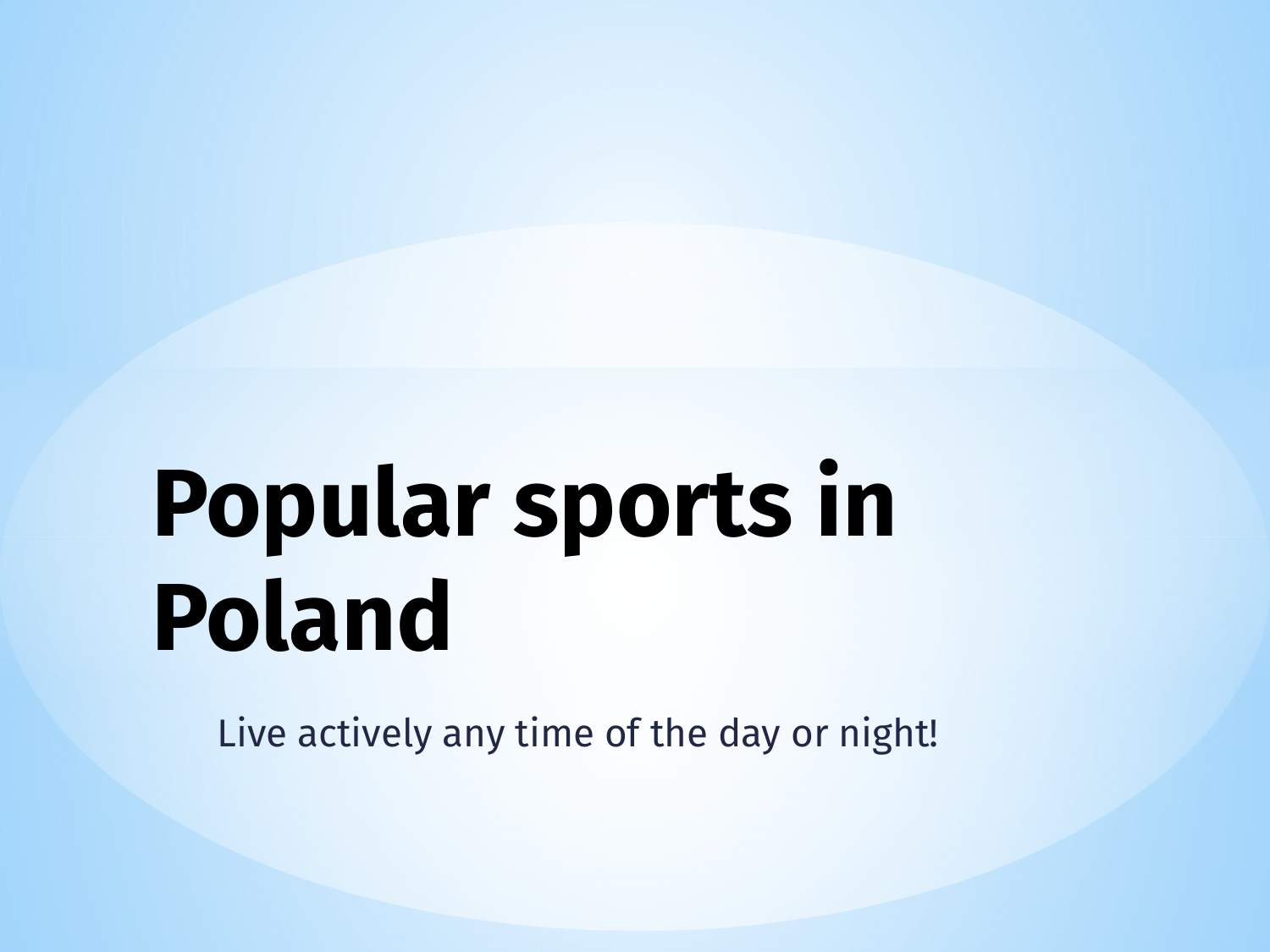

# Popular sports in Poland
Live actively any time of the day or night!